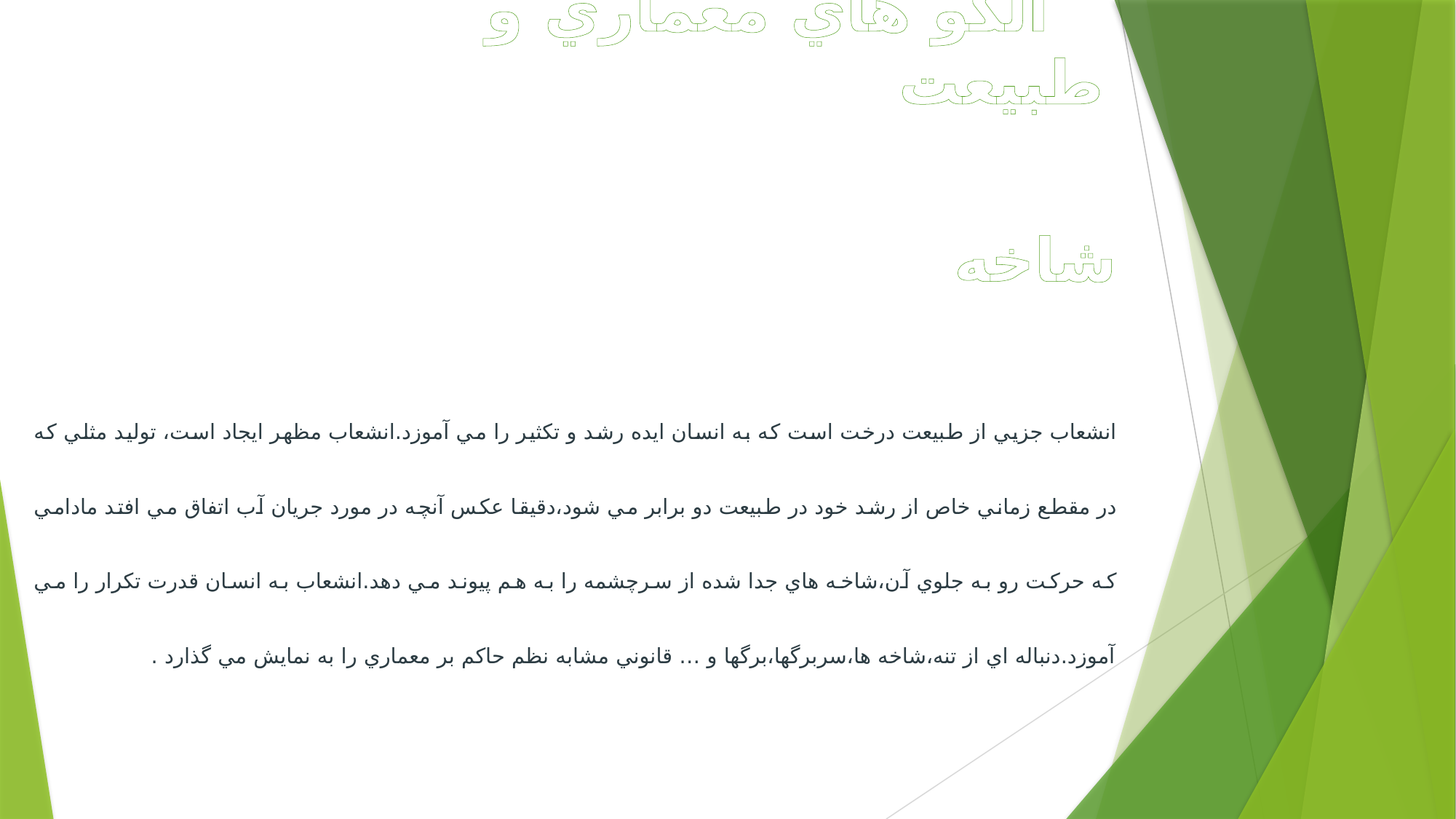

الگو هاي معماري و طبيعت
شاخه

انشعاب جزيي از طبيعت درخت است که به انسان ايده رشد و تکثير را مي آموزد.انشعاب مظهر ايجاد است، توليد مثلي که در مقطع زماني خاص از رشد خود در طبيعت دو برابر مي شود،دقيقا عکس آنچه در مورد جريان آب اتفاق مي افتد مادامي که حرکت رو به جلوي آن،شاخه هاي جدا شده از سرچشمه را به هم پيوند مي دهد.انشعاب به انسان قدرت تکرار را مي آموزد.دنباله اي از تنه،شاخه ها،سربرگها،برگها و … قانوني مشابه نظم حاکم بر معماري را به نمايش مي گذارد .